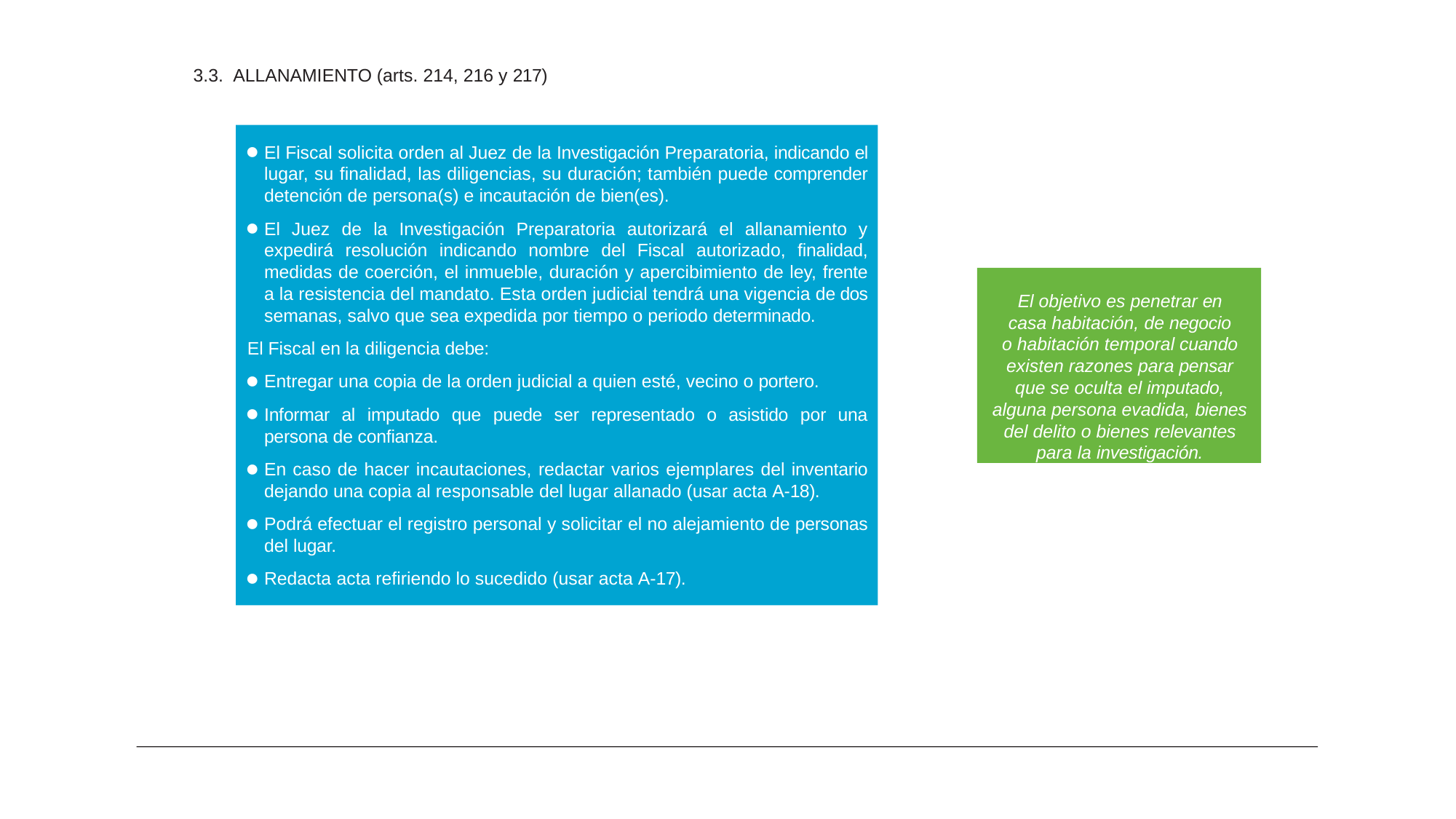

3.3. ALLANAMIENTO (arts. 214, 216 y 217)

El Fiscal solicita orden al Juez de la Investigación Preparatoria, indicando el lugar, su finalidad, las diligencias, su duración; también puede comprender detención de persona(s) e incautación de bien(es).
El Juez de la Investigación Preparatoria autorizará el allanamiento y expedirá resolución indicando nombre del Fiscal autorizado, finalidad, medidas de coerción, el inmueble, duración y apercibimiento de ley, frente a la resistencia del mandato. Esta orden judicial tendrá una vigencia de dos semanas, salvo que sea expedida por tiempo o periodo determinado.
El Fiscal en la diligencia debe:
Entregar una copia de la orden judicial a quien esté, vecino o portero.
Informar al imputado que puede ser representado o asistido por una persona de confianza.
En caso de hacer incautaciones, redactar varios ejemplares del inventario dejando una copia al responsable del lugar allanado (usar acta A-18).
Podrá efectuar el registro personal y solicitar el no alejamiento de personas del lugar.
Redacta acta refiriendo lo sucedido (usar acta A-17).

El objetivo es penetrar en casa habitación, de negocio o habitación temporal cuando existen razones para pensar que se oculta el imputado,
alguna persona evadida, bienes del delito o bienes relevantes para la investigación.

21
Guía de Actuación Fiscal en el Código Procesal Penal